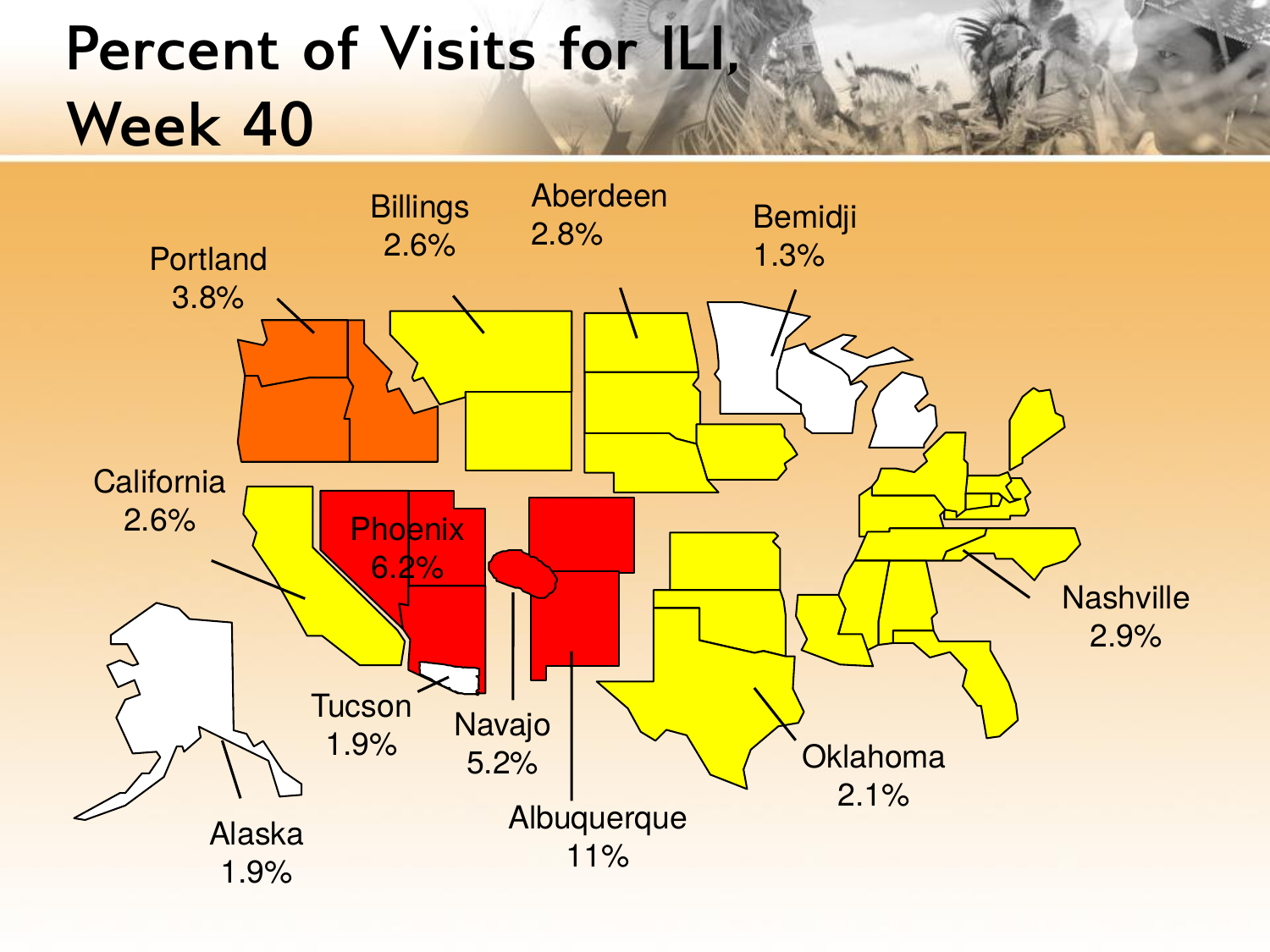

Percent of Visits for ILI,
Week 40

Aberdeen
2.8%
Billings
2.6%

Portland
3.8%

California
2.6%

Phoenix
6.2%

Nashville
2.9%

Tucson
1.9%

Navajo
5.2%

Oklahoma
2.1%

Alaska
1.9%

Bemidji
1.3%

Albuquerque
11%